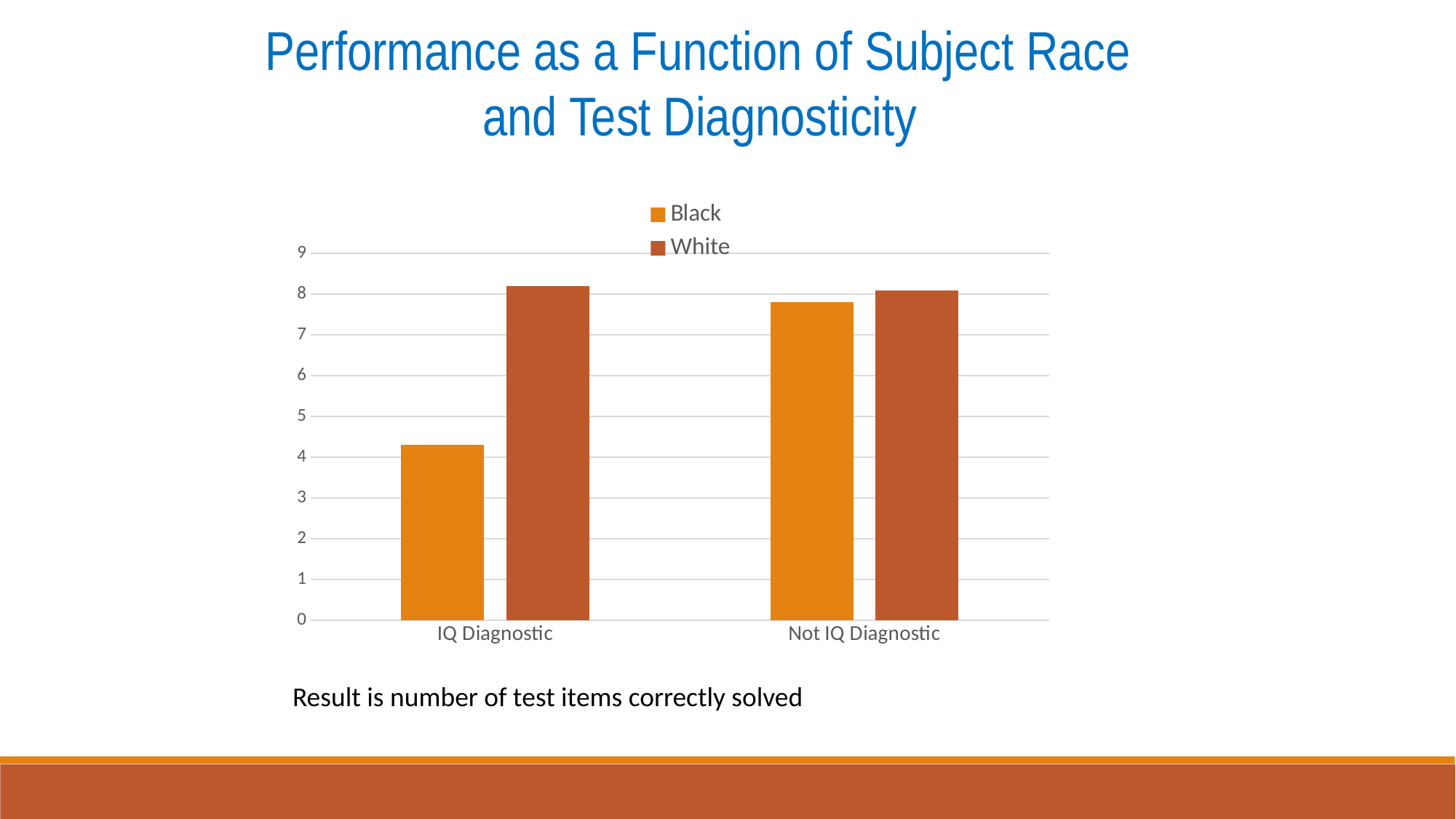

Performance as a Function of Subject Race
and Test Diagnosticity

### Chart

| Category | Black | White |
|---|---|---|
| IQ Diagnostic | 4.3 | 8.2 |
| Not IQ Diagnostic | 7.8 | 8.1 |
Result is number of test items correctly solved